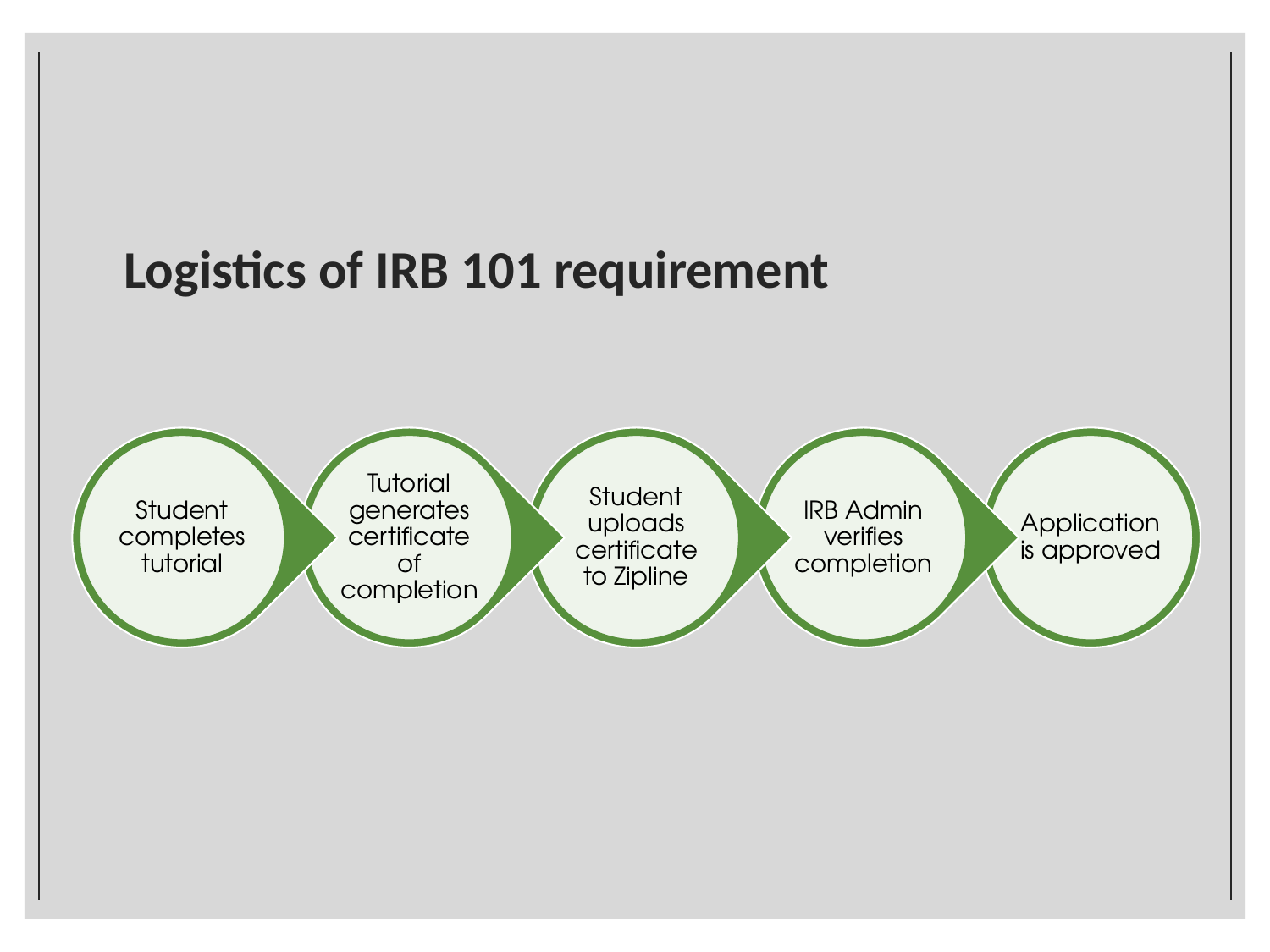

# Logistics of IRB 101 requirement

Student completes tutorial
Tutorial generates certificate of completion
Student uploads certificate to Zipline
IRB Admin verifies completion
Application is approved